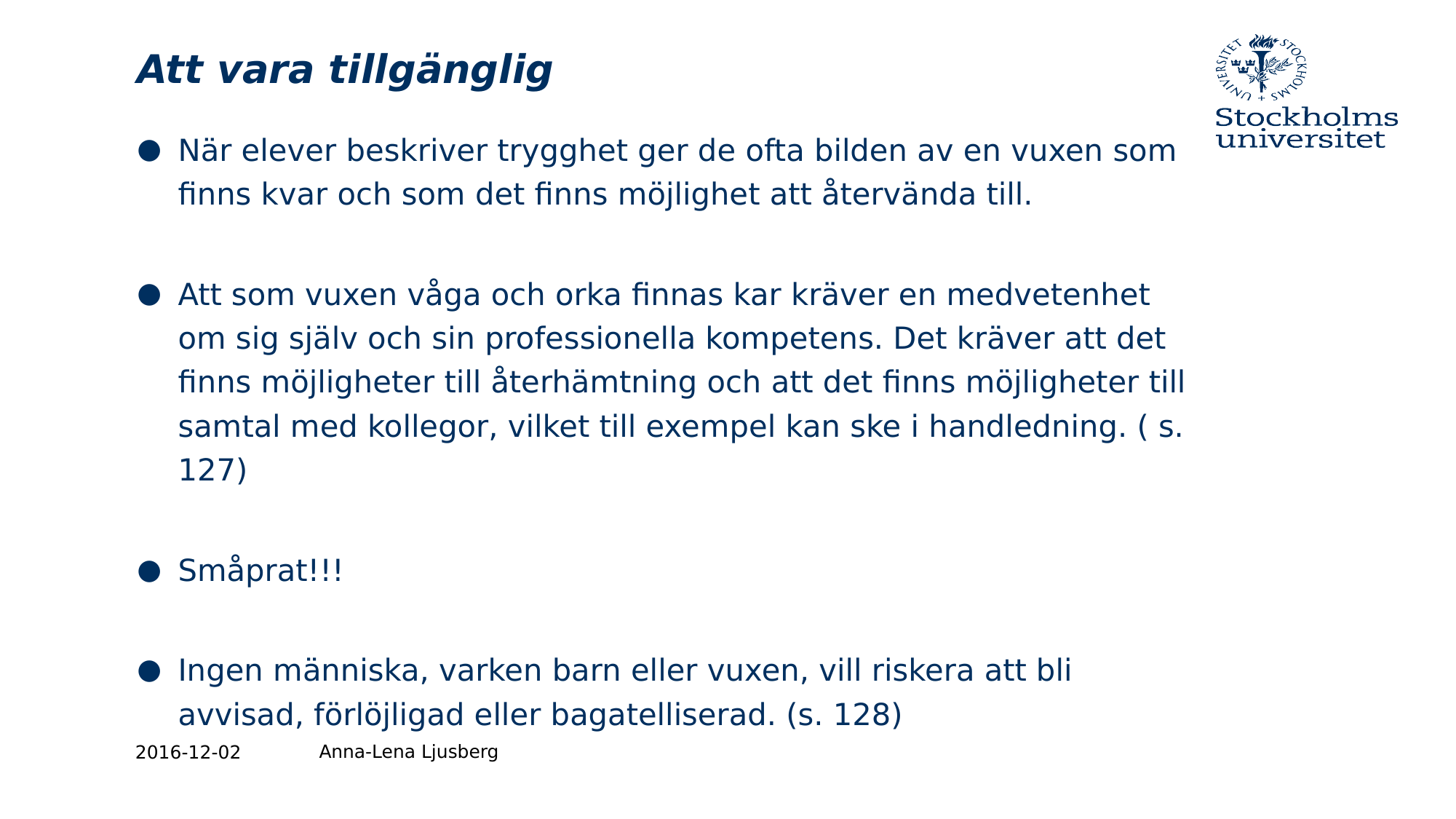

# Att vara tillgänglig
När elever beskriver trygghet ger de ofta bilden av en vuxen som finns kvar och som det finns möjlighet att återvända till.

Att som vuxen våga och orka finnas kar kräver en medvetenhet om sig själv och sin professionella kompetens. Det kräver att det finns möjligheter till återhämtning och att det finns möjligheter till samtal med kollegor, vilket till exempel kan ske i handledning. ( s. 127)

Småprat!!!

Ingen människa, varken barn eller vuxen, vill riskera att bli avvisad, förlöjligad eller bagatelliserad. (s. 128)

2016-12-02
Anna-Lena Ljusberg